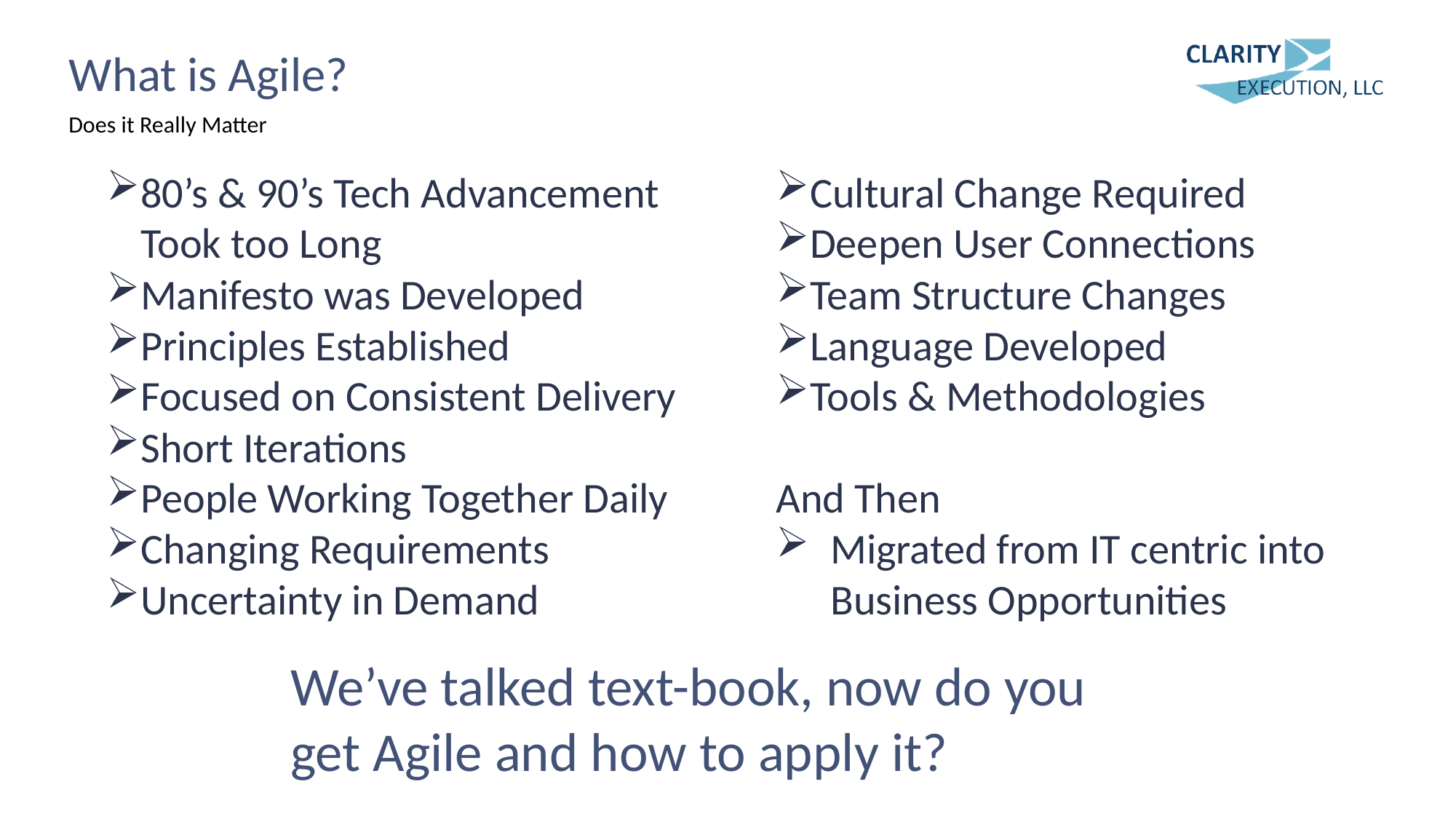

# What is Agile?
Does it Really Matter
80’s & 90’s Tech Advancement Took too Long
Manifesto was Developed
Principles Established
Focused on Consistent Delivery
Short Iterations
People Working Together Daily
Changing Requirements
Uncertainty in Demand

Cultural Change Required
Deepen User Connections
Team Structure Changes
Language Developed
Tools & Methodologies

And Then
Migrated from IT centric into Business Opportunities

We’ve talked text-book, now do you get Agile and how to apply it?